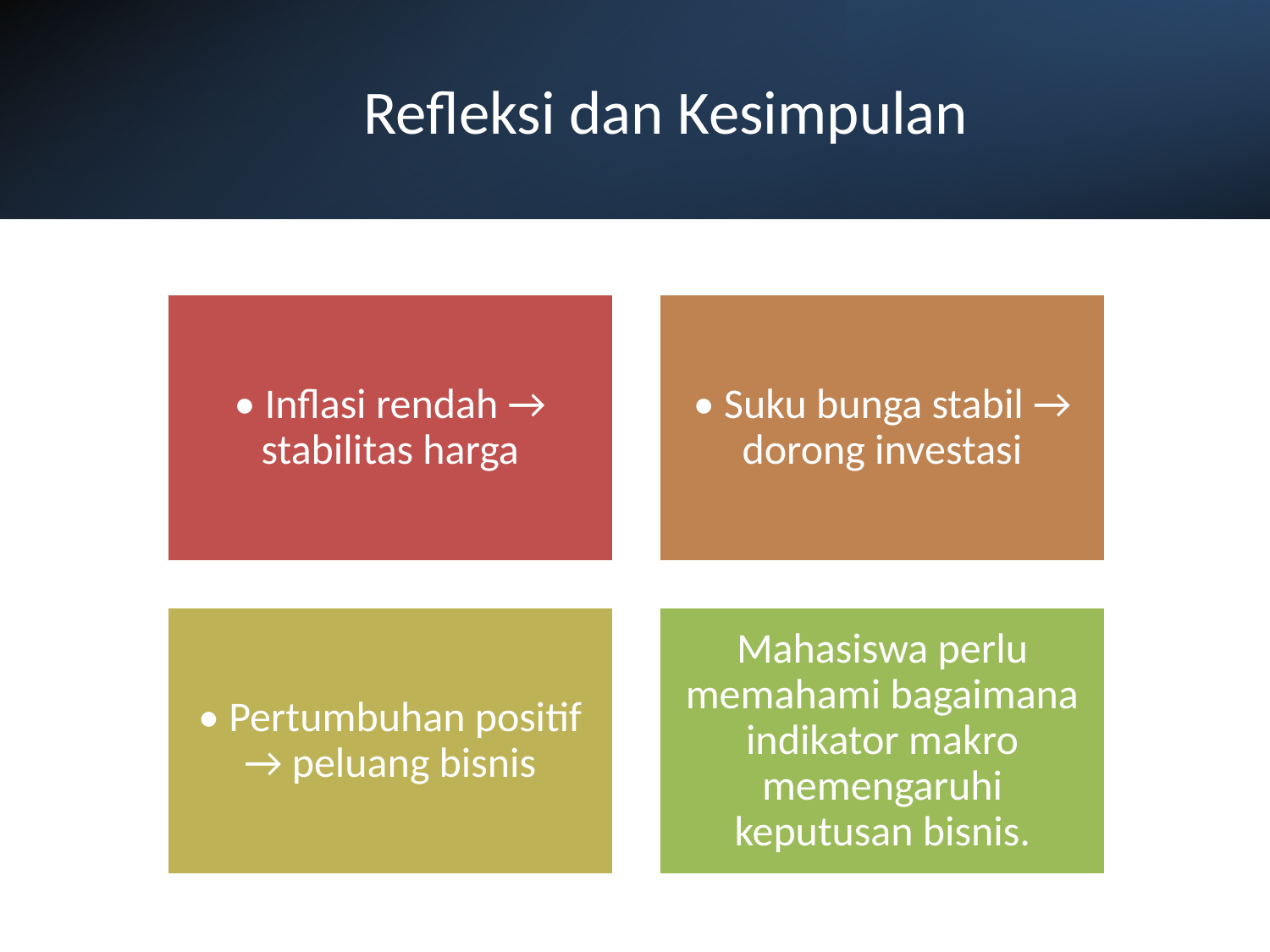

# Refleksi dan Kesimpulan
• Inflasi rendah → stabilitas harga
• Suku bunga stabil → dorong investasi
• Pertumbuhan positif → peluang bisnis
Mahasiswa perlu memahami bagaimana indikator makro memengaruhi keputusan bisnis.